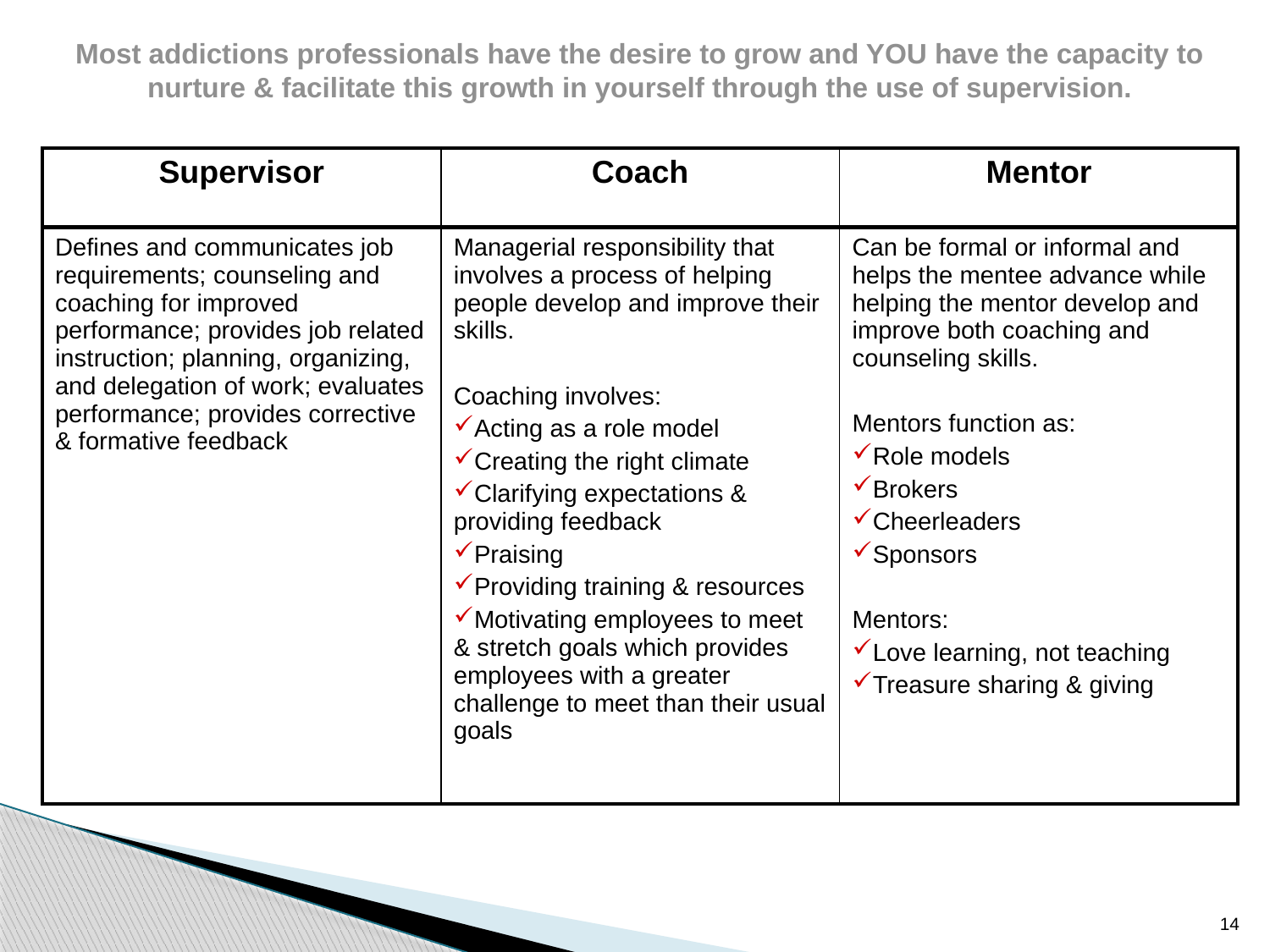

Most addictions professionals have the desire to grow and YOU have the capacity to nurture & facilitate this growth in yourself through the use of supervision.
| Supervisor | Coach | Mentor |
| --- | --- | --- |
| Defines and communicates job requirements; counseling and coaching for improved performance; provides job related instruction; planning, organizing, and delegation of work; evaluates performance; provides corrective & formative feedback | Managerial responsibility that involves a process of helping people develop and improve their skills. Coaching involves: Acting as a role model Creating the right climate Clarifying expectations & providing feedback Praising Providing training & resources Motivating employees to meet & stretch goals which provides employees with a greater challenge to meet than their usual goals | Can be formal or informal and helps the mentee advance while helping the mentor develop and improve both coaching and counseling skills. Mentors function as: Role models Brokers Cheerleaders Sponsors Mentors: Love learning, not teaching Treasure sharing & giving |
14